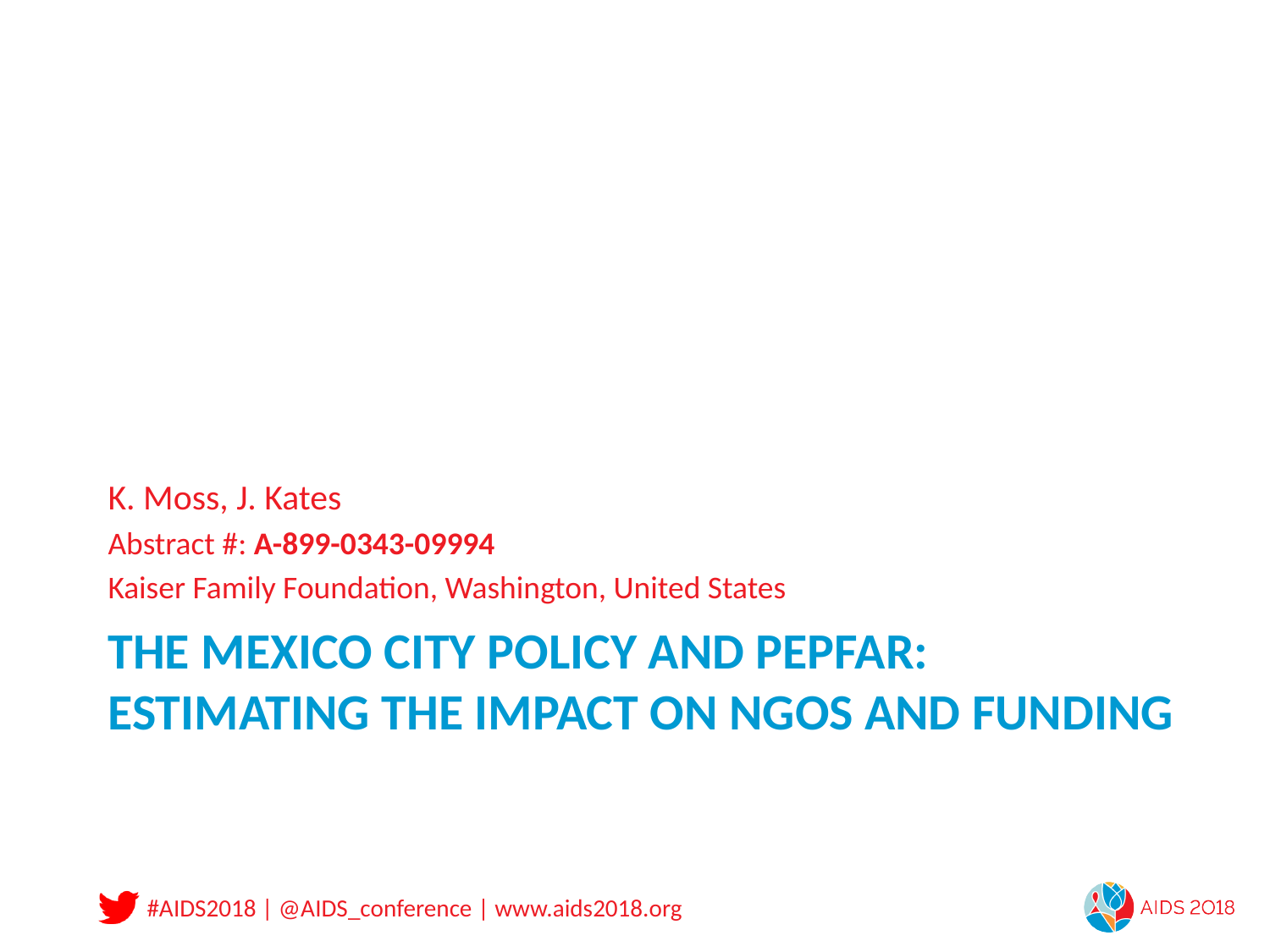

K. Moss, J. Kates
Abstract #: A-899-0343-09994
Kaiser Family Foundation, Washington, United States
# The Mexico City Policy and PEPFAR: Estimating the Impact on NGOs and Funding